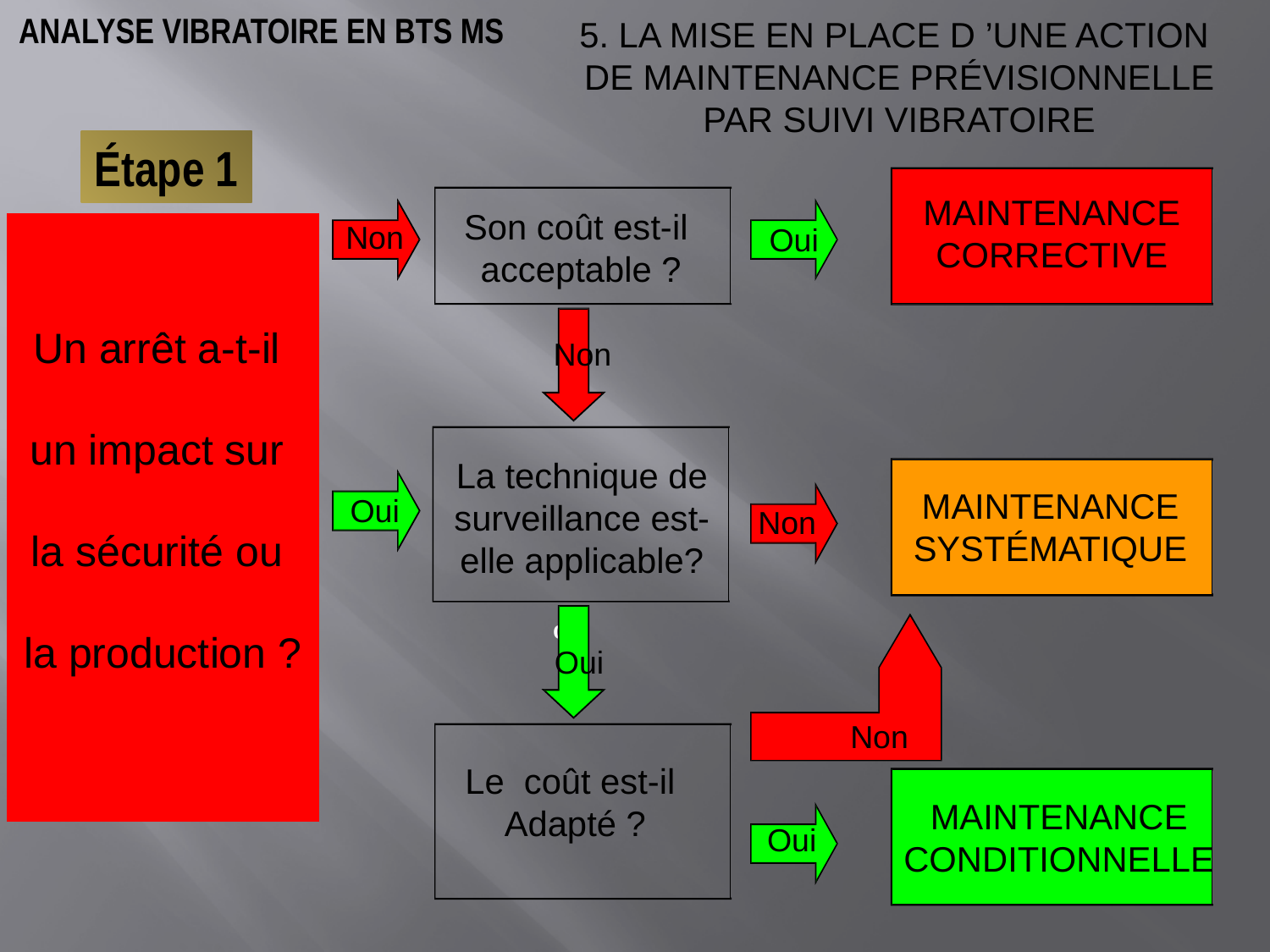

5. LA MISE EN PLACE D ’UNE ACTION
DE MAINTENANCE PRÉVISIONNELLE
PAR SUIVI VIBRATOIRE
Étape 1

MAINTENANCE
CORRECTIVE

Son coût est-il
acceptable ?

Non

Oui

Un arrêt a-t-il

un impact sur

la sécurité ou

la production ?

Non

La technique de surveillance est-elle applicable?

MAINTENANCE
SYSTÉMATIQUE

Oui

Non

Oui
Oui

Non

Le  coût est-il
Adapté ?

MAINTENANCE
CONDITIONNELLE

Oui